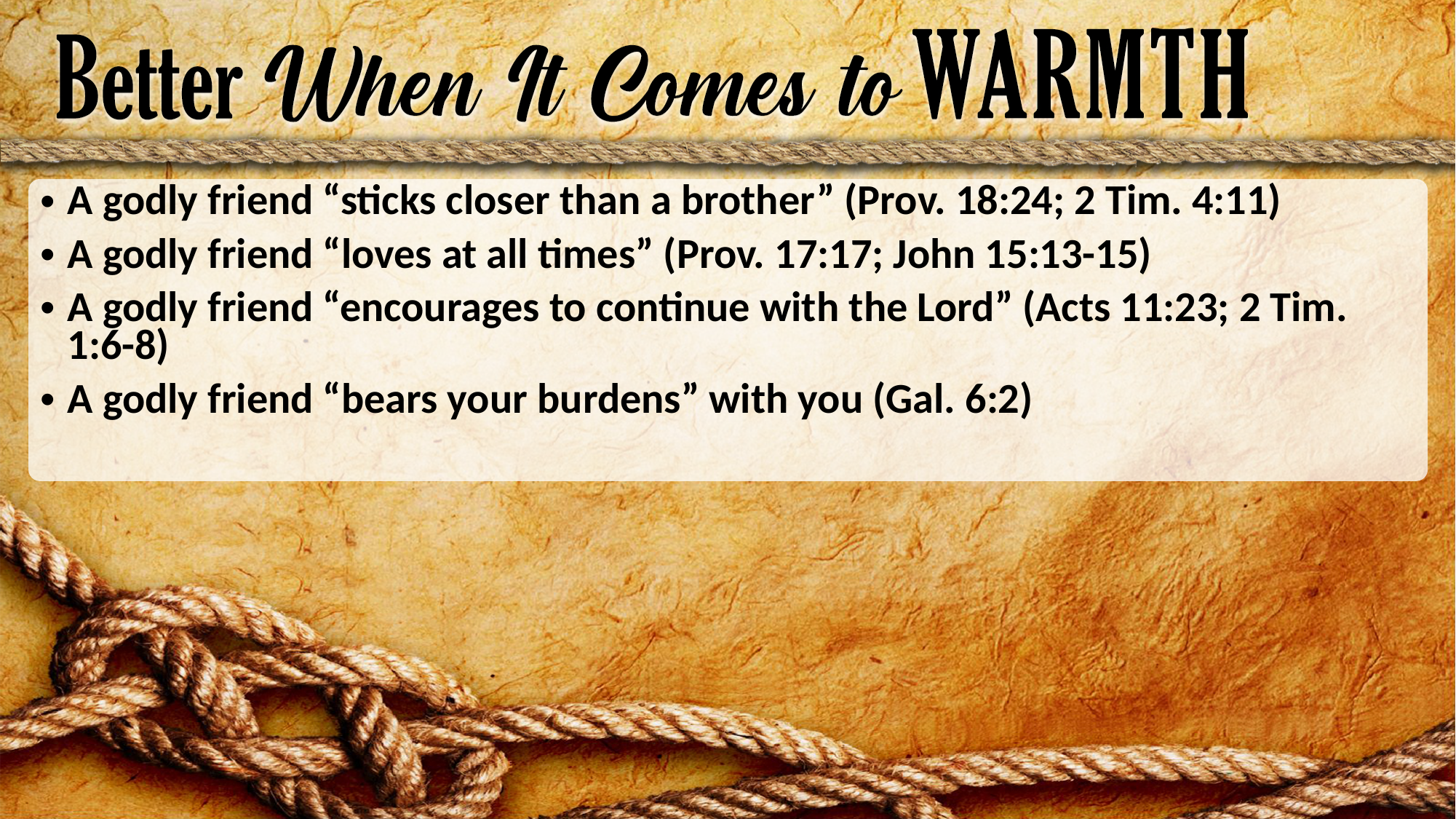

A godly friend “sticks closer than a brother” (Prov. 18:24; 2 Tim. 4:11)
A godly friend “loves at all times” (Prov. 17:17; John 15:13-15)
A godly friend “encourages to continue with the Lord” (Acts 11:23; 2 Tim. 1:6-8)
A godly friend “bears your burdens” with you (Gal. 6:2)